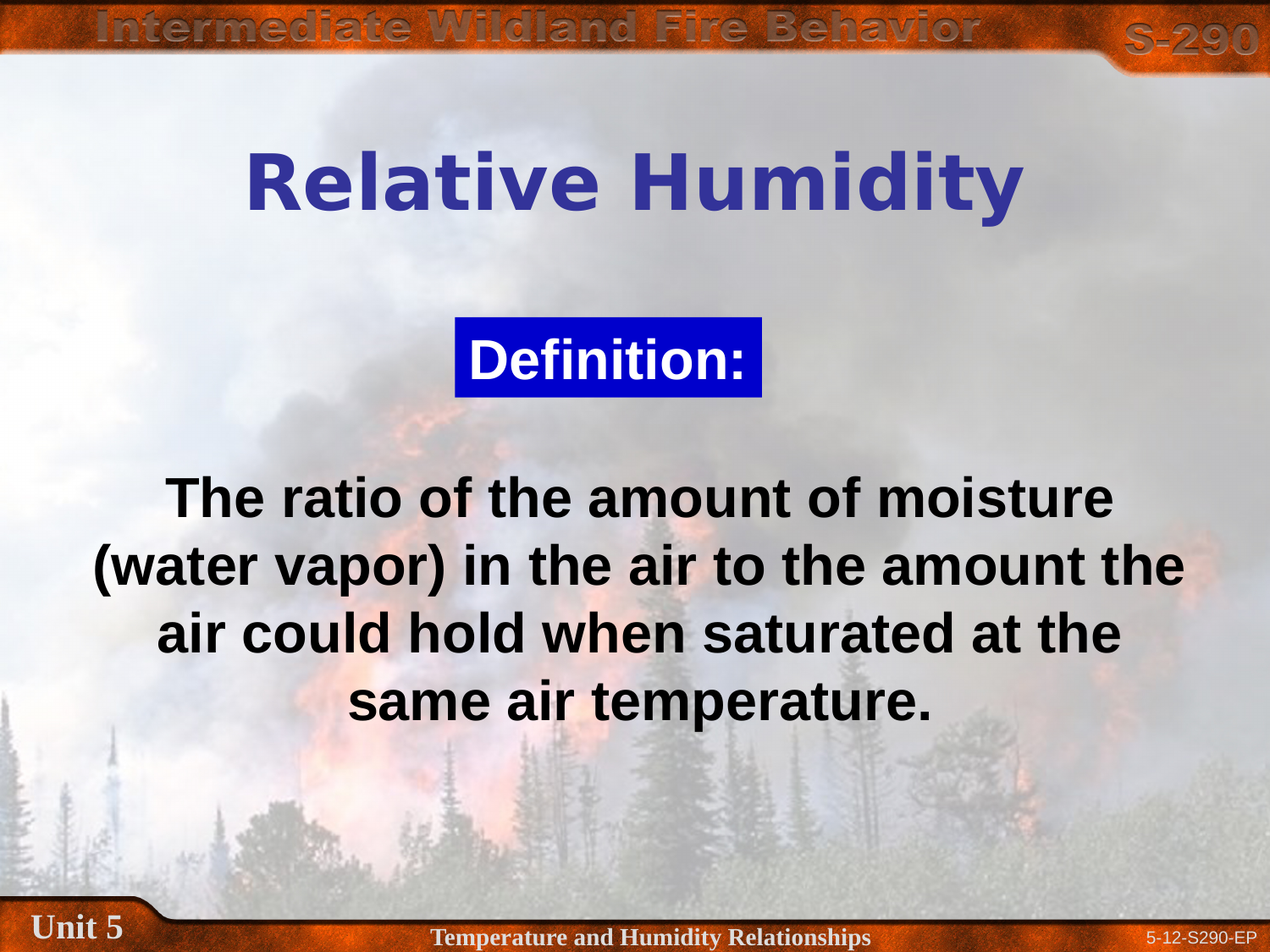

# Relative Humidity
Definition:
The ratio of the amount of moisture (water vapor) in the air to the amount the air could hold when saturated at the same air temperature.